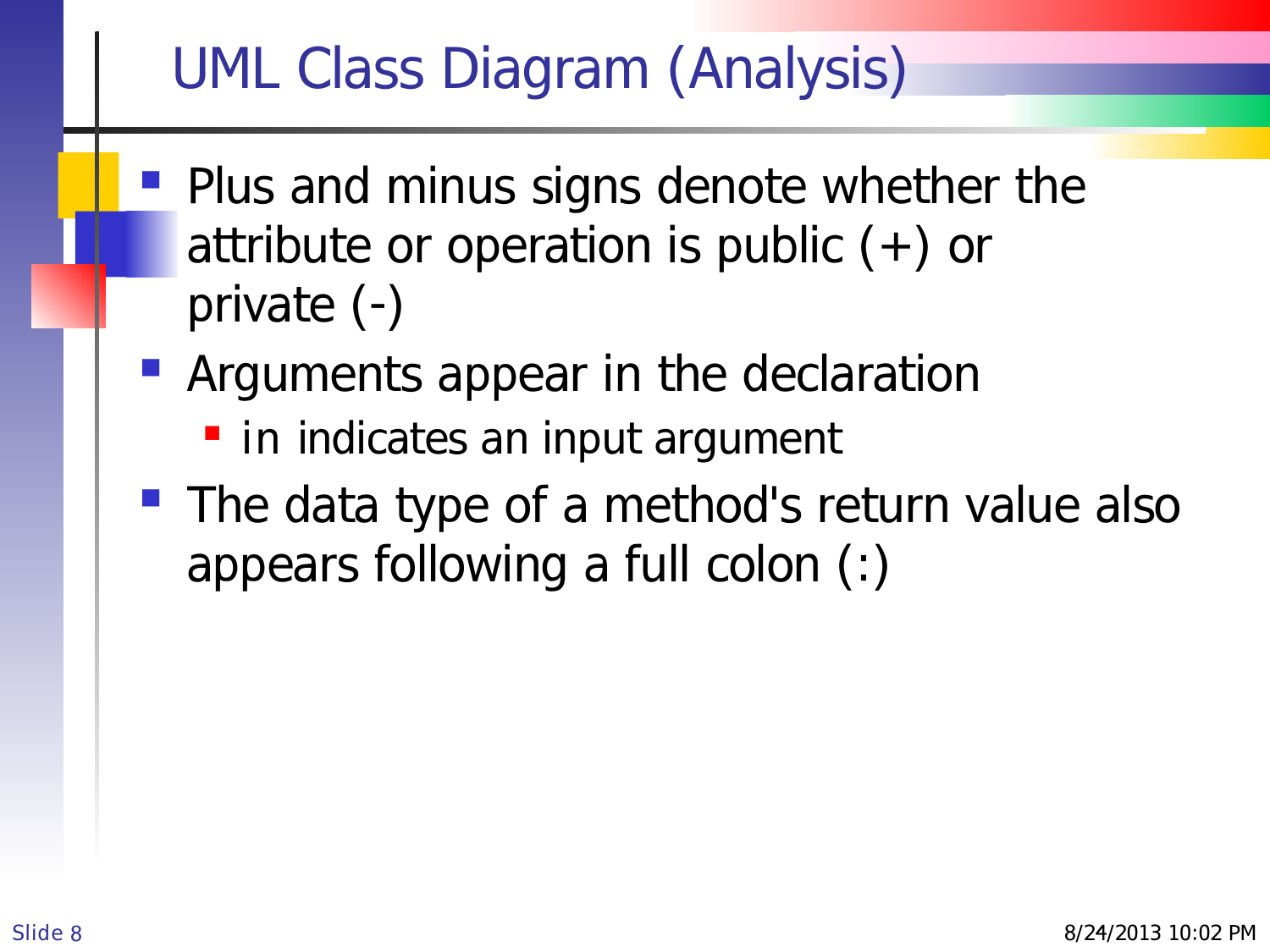

# UML Class Diagram (Analysis)
Plus and minus signs denote whether the attribute or operation is public (+) or      private (-)
Arguments appear in the declaration
in indicates an input argument
The data type of a method's return value also appears following a full colon (:)
8/24/2013 10:02 PM